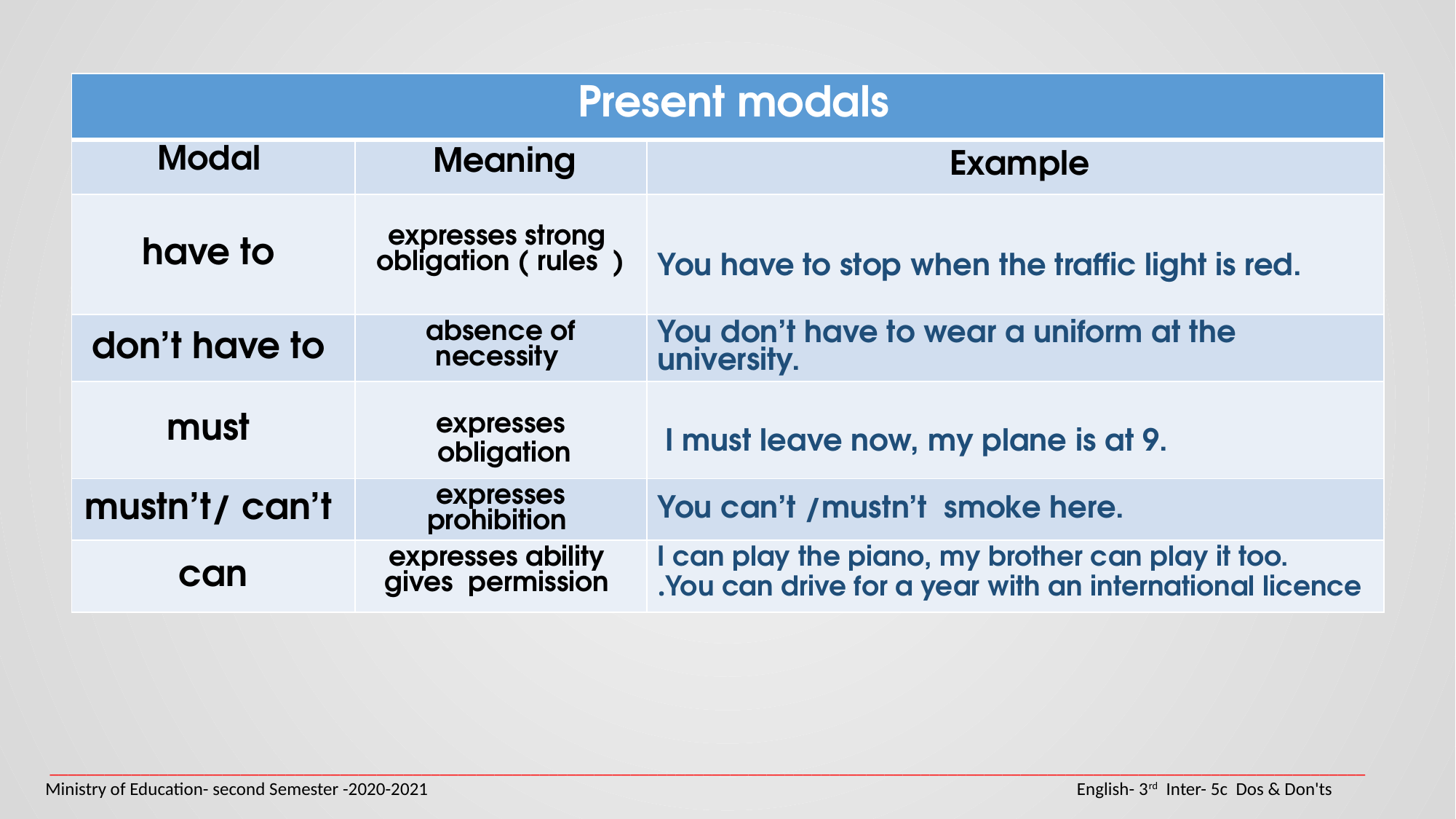

| Present modals |  |  |
| --- | --- | --- |
| Modal | Meaning | Example |
| have to | expresses strong obligation ( rules ) | You have to stop when the traffic light is red. |
| don’t have to | absence of necessity | You don’t have to wear a uniform at the university. |
| must | expresses obligation | I must leave now, my plane is at 9. |
| mustn’t/ can’t | expresses prohibition | You can’t /mustn’t smoke here. |
| can | expresses ability gives permission | I can play the piano, my brother can play it too. You can drive for a year with an international licence. |
#
_________________________________________________________________________________________________________________________________________________
Ministry of Education- second Semester -2020-2021                                    				                                      English- 3rd  Inter- 5c  Dos & Don'ts